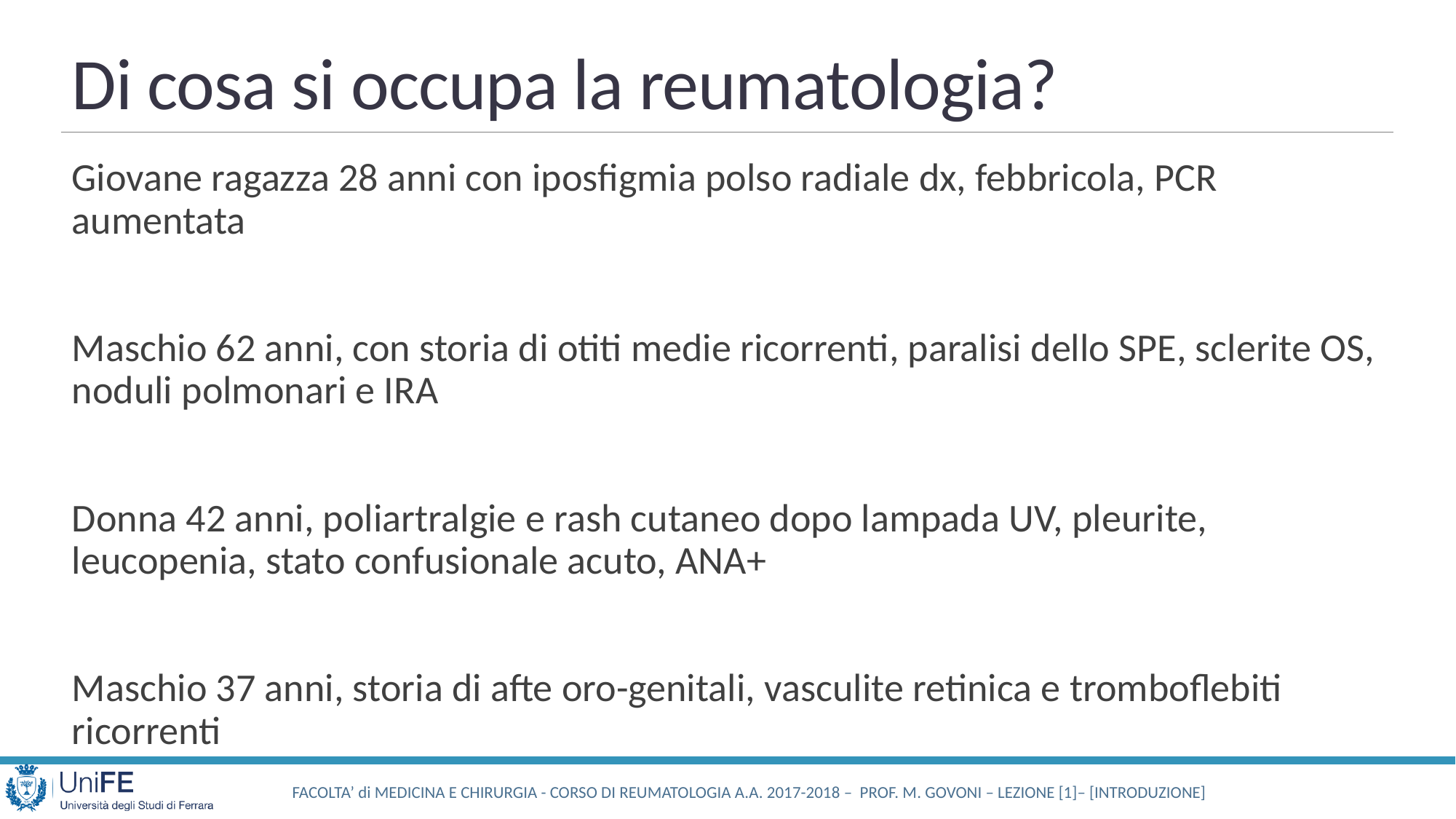

# Di cosa si occupa la reumatologia?
Giovane ragazza 28 anni con iposfigmia polso radiale dx, febbricola, PCR aumentata

Maschio 62 anni, con storia di otiti medie ricorrenti, paralisi dello SPE, sclerite OS, noduli polmonari e IRA

Donna 42 anni, poliartralgie e rash cutaneo dopo lampada UV, pleurite, leucopenia, stato confusionale acuto, ANA+

Maschio 37 anni, storia di afte oro-genitali, vasculite retinica e tromboflebiti ricorrenti